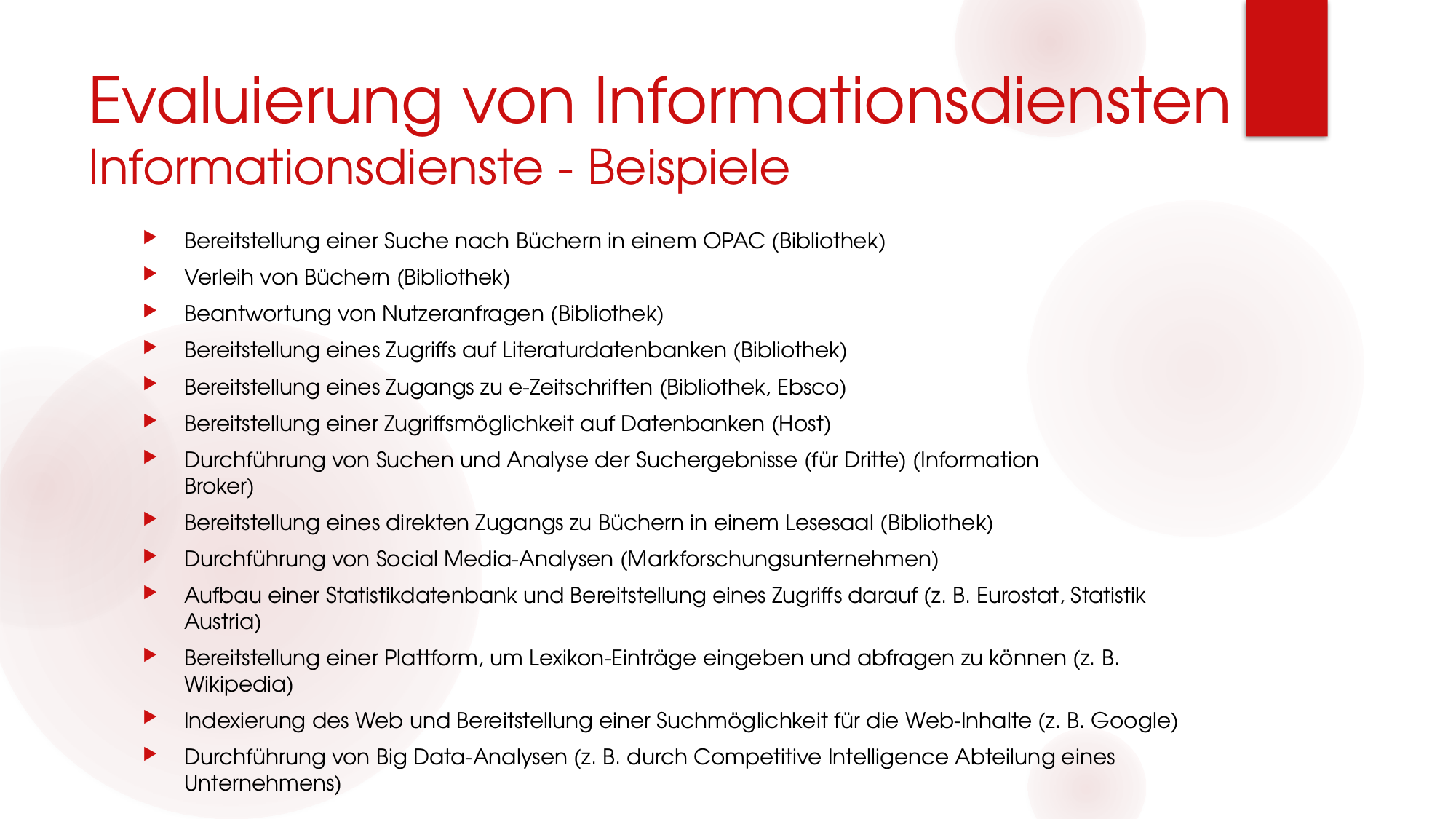

# Evaluierung von Informationsdiensten Informationsdienste - Beispiele
Bereitstellung einer Suche nach Büchern in einem OPAC (Bibliothek)
Verleih von Büchern (Bibliothek)
Beantwortung von Nutzeranfragen (Bibliothek)
Bereitstellung eines Zugriffs auf Literaturdatenbanken (Bibliothek)
Bereitstellung eines Zugangs zu e-Zeitschriften (Bibliothek, Ebsco)
Bereitstellung einer Zugriffsmöglichkeit auf Datenbanken (Host)
Durchführung von Suchen und Analyse der Suchergebnisse (für Dritte) (Information
Broker)
Bereitstellung eines direkten Zugangs zu Büchern in einem Lesesaal (Bibliothek)
Durchführung von Social Media-Analysen (Markforschungsunternehmen)
Aufbau einer Statistikdatenbank und Bereitstellung eines Zugriffs darauf (z. B. Eurostat, Statistik Austria)
Bereitstellung einer Plattform, um Lexikon-Einträge eingeben und abfragen zu können (z. B. Wikipedia)
Indexierung des Web und Bereitstellung einer Suchmöglichkeit für die Web-Inhalte (z. B. Google)
Durchführung von Big Data-Analysen (z. B. durch Competitive Intelligence Abteilung eines Unternehmens)